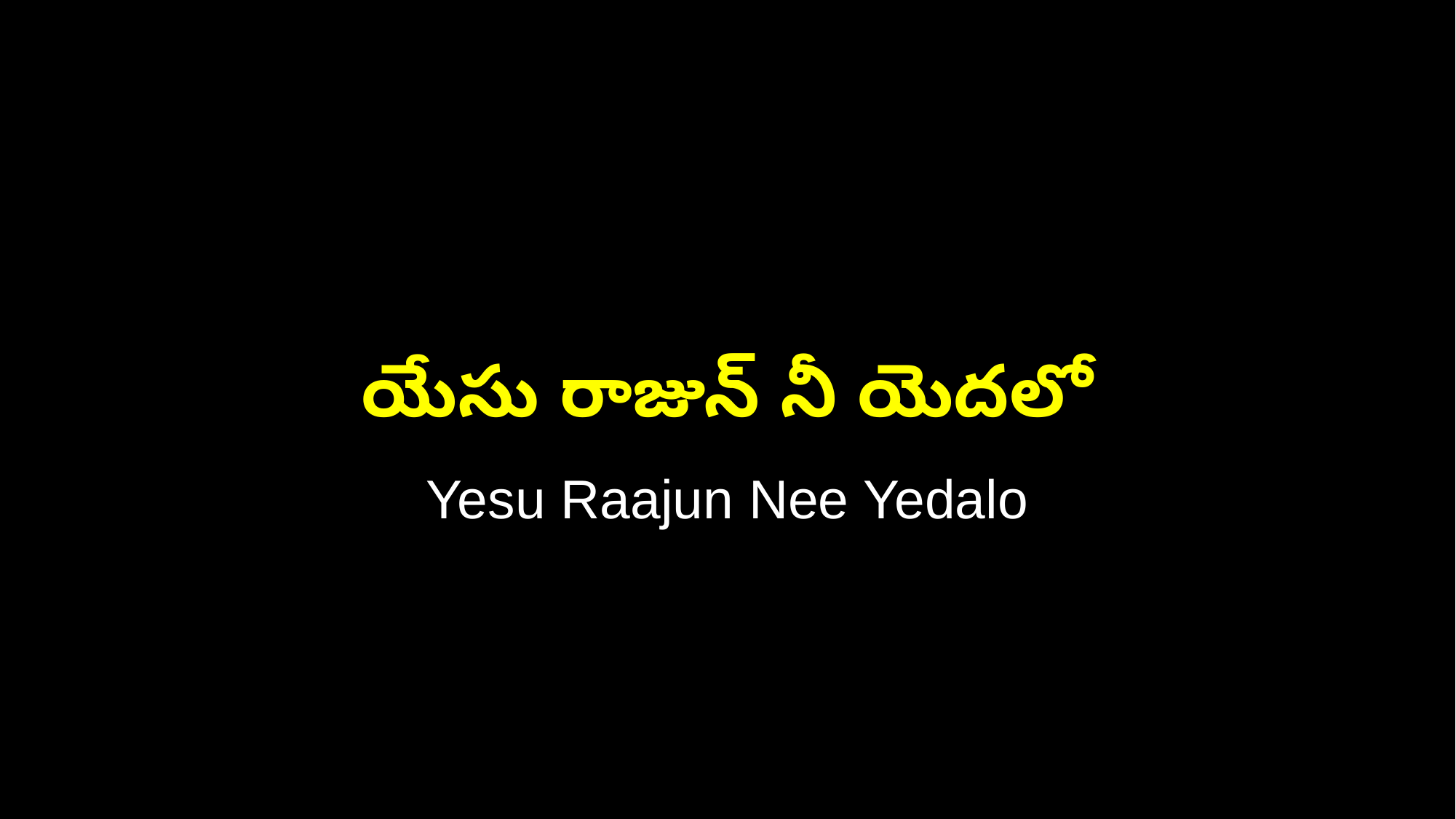

యేసు రాజున్ నీ యెదలో
Yesu Raajun Nee Yedalo